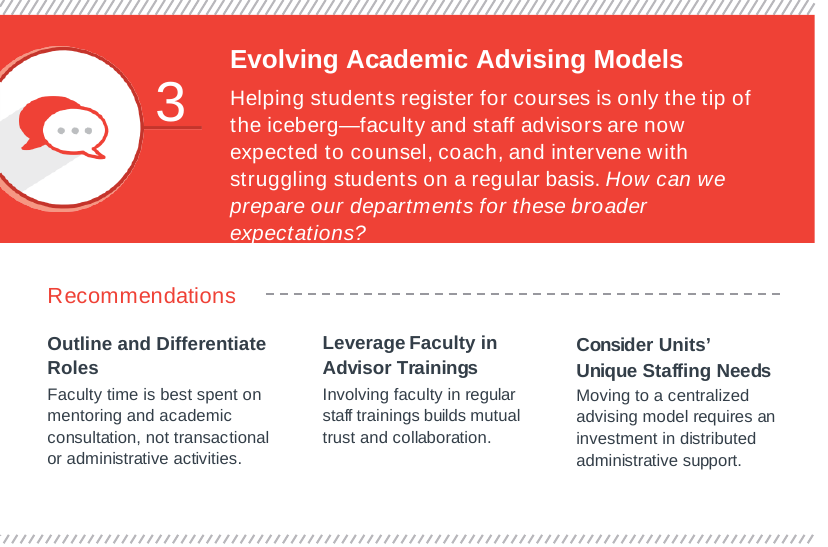

# Evolving Academic Advising Models
Helping students register for courses is only the tip of the iceberg—faculty and staff advisors are now expected to counsel, coach, and intervene with struggling students on a regular basis. How can we prepare our departments for these broader expectations?

3
Recommendations

Outline and Differentiate Roles
Faculty time is best spent on mentoring and academic consultation, not transactional or administrative activities.
Leverage Faculty in Advisor Trainings
Involving faculty in regular staff trainings builds mutual trust and collaboration.
Consider Units’ Unique Staffing Needs Moving to a centralized
advising model requires an investment in distributed administrative support.